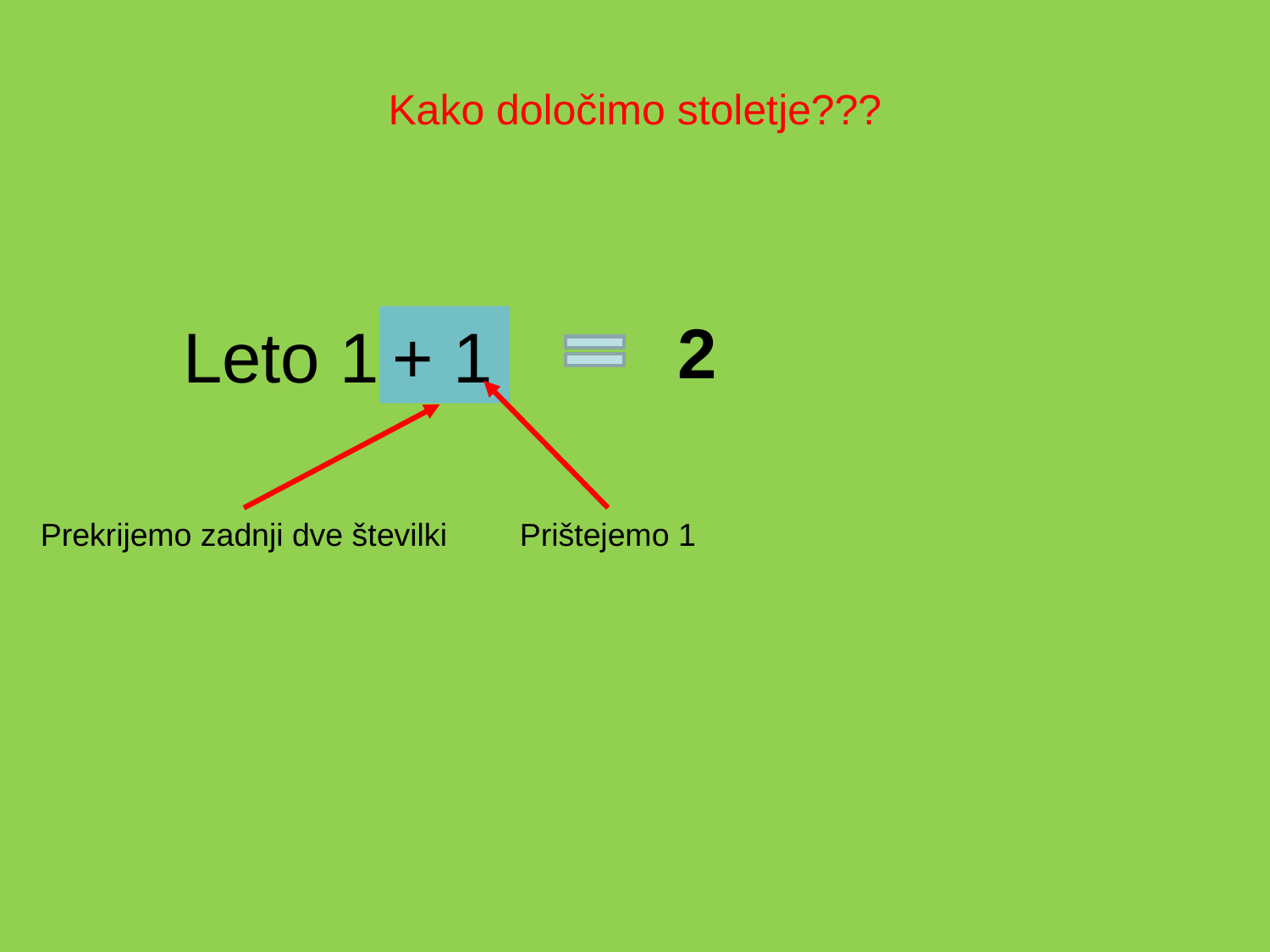

Kako določimo stoletje???
2
Leto 156
+ 1

Prekrijemo zadnji dve številki
Prištejemo 1